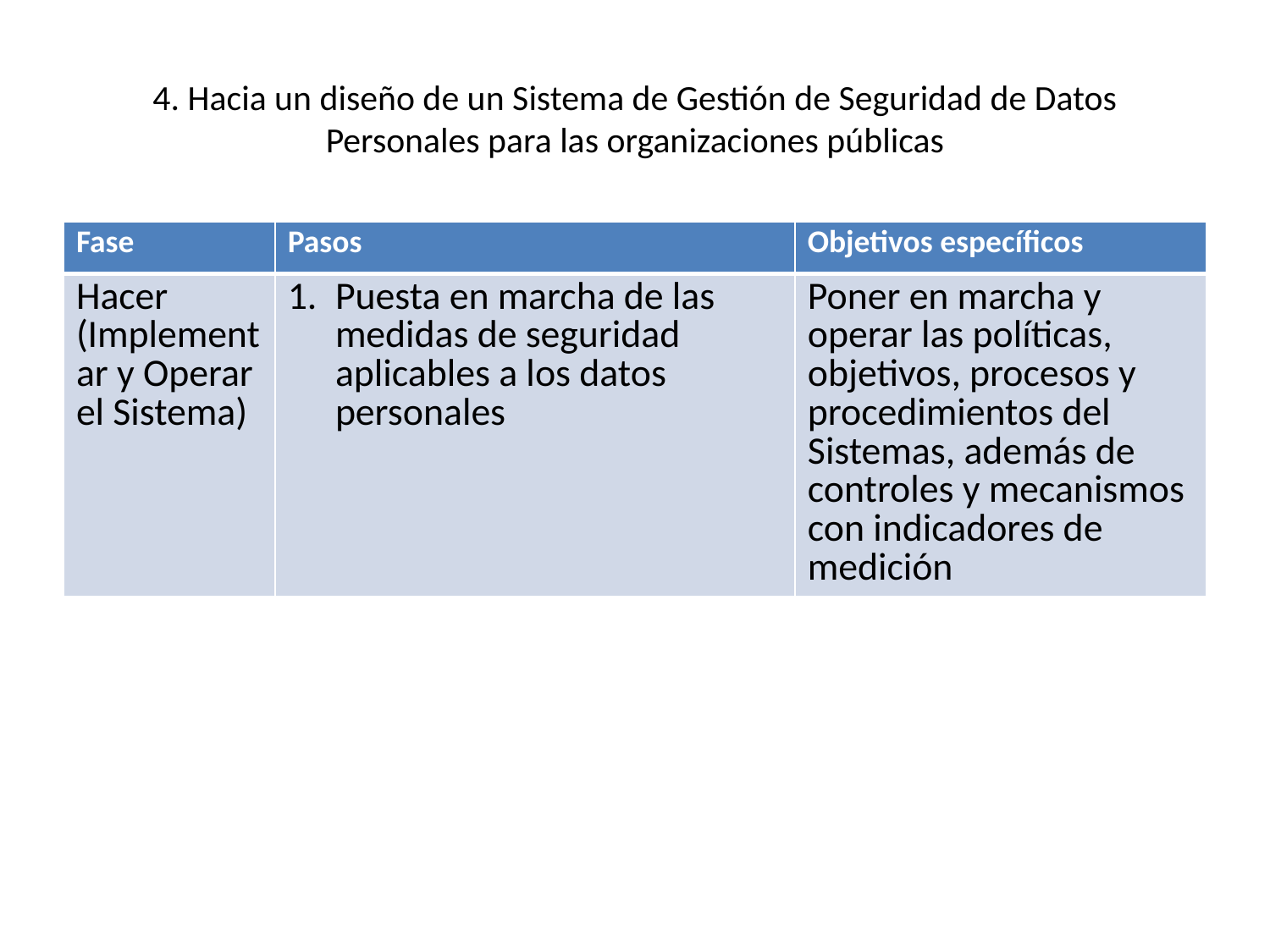

# 4. Hacia un diseño de un Sistema de Gestión de Seguridad de Datos Personales para las organizaciones públicas
| Fase | Pasos | Objetivos específicos |
| --- | --- | --- |
| Hacer (Implementar y Operar el Sistema) | Puesta en marcha de las medidas de seguridad aplicables a los datos personales | Poner en marcha y operar las políticas, objetivos, procesos y procedimientos del Sistemas, además de controles y mecanismos con indicadores de medición |